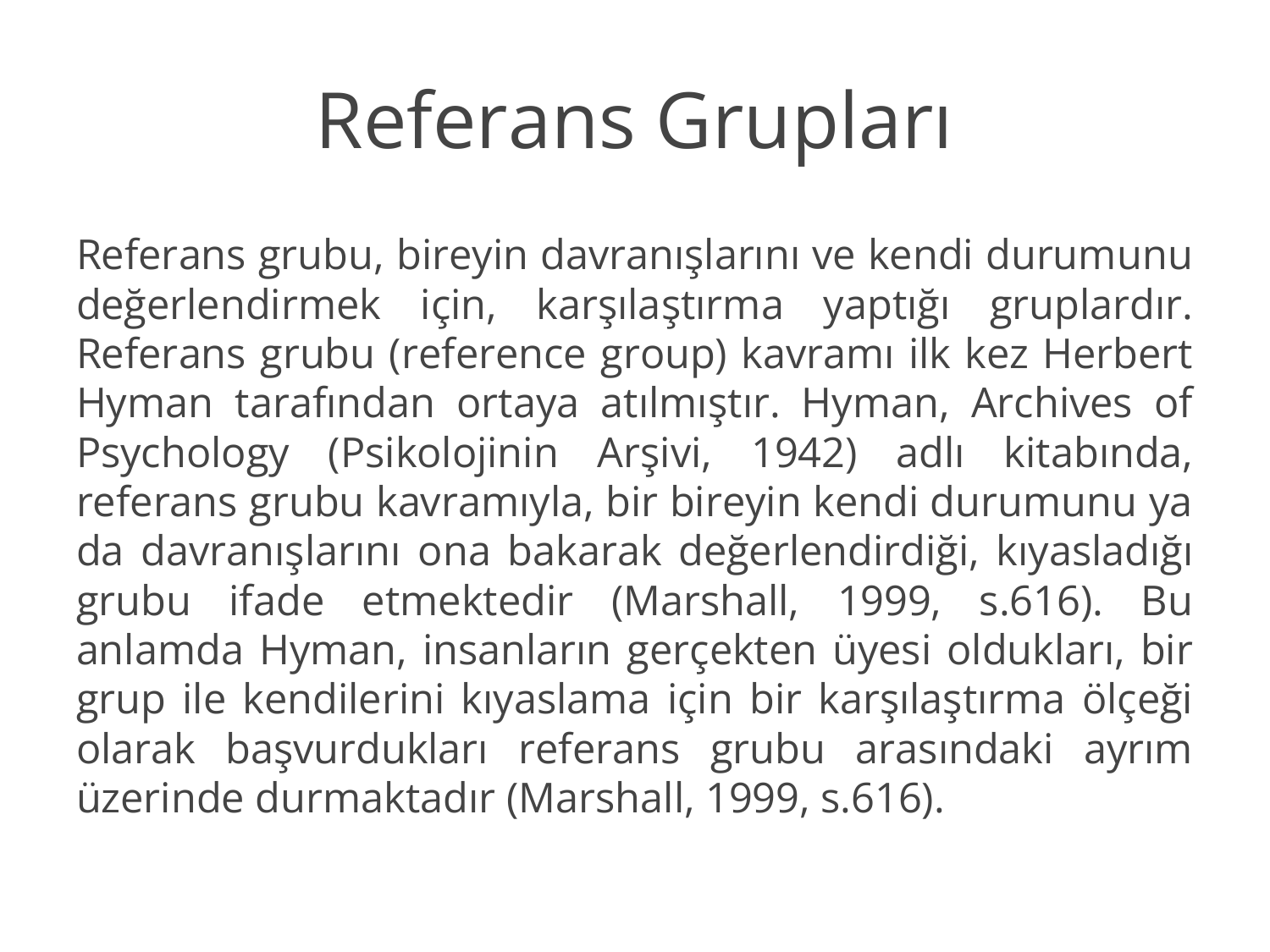

# Referans Grupları
Referans grubu, bireyin davranışlarını ve kendi durumunu değerlendirmek için, karşılaştırma yaptığı gruplardır. Referans grubu (reference group) kavramı ilk kez Herbert Hyman tarafından ortaya atılmıştır. Hyman, Archives of Psychology (Psikolojinin Arşivi, 1942) adlı kitabında, referans grubu kavramıyla, bir bireyin kendi durumunu ya da davranışlarını ona bakarak değerlendirdiği, kıyasladığı grubu ifade etmektedir (Marshall, 1999, s.616). Bu anlamda Hyman, insanların gerçekten üyesi oldukları, bir grup ile kendilerini kıyaslama için bir karşılaştırma ölçeği olarak başvurdukları referans grubu arasındaki ayrım üzerinde durmaktadır (Marshall, 1999, s.616).